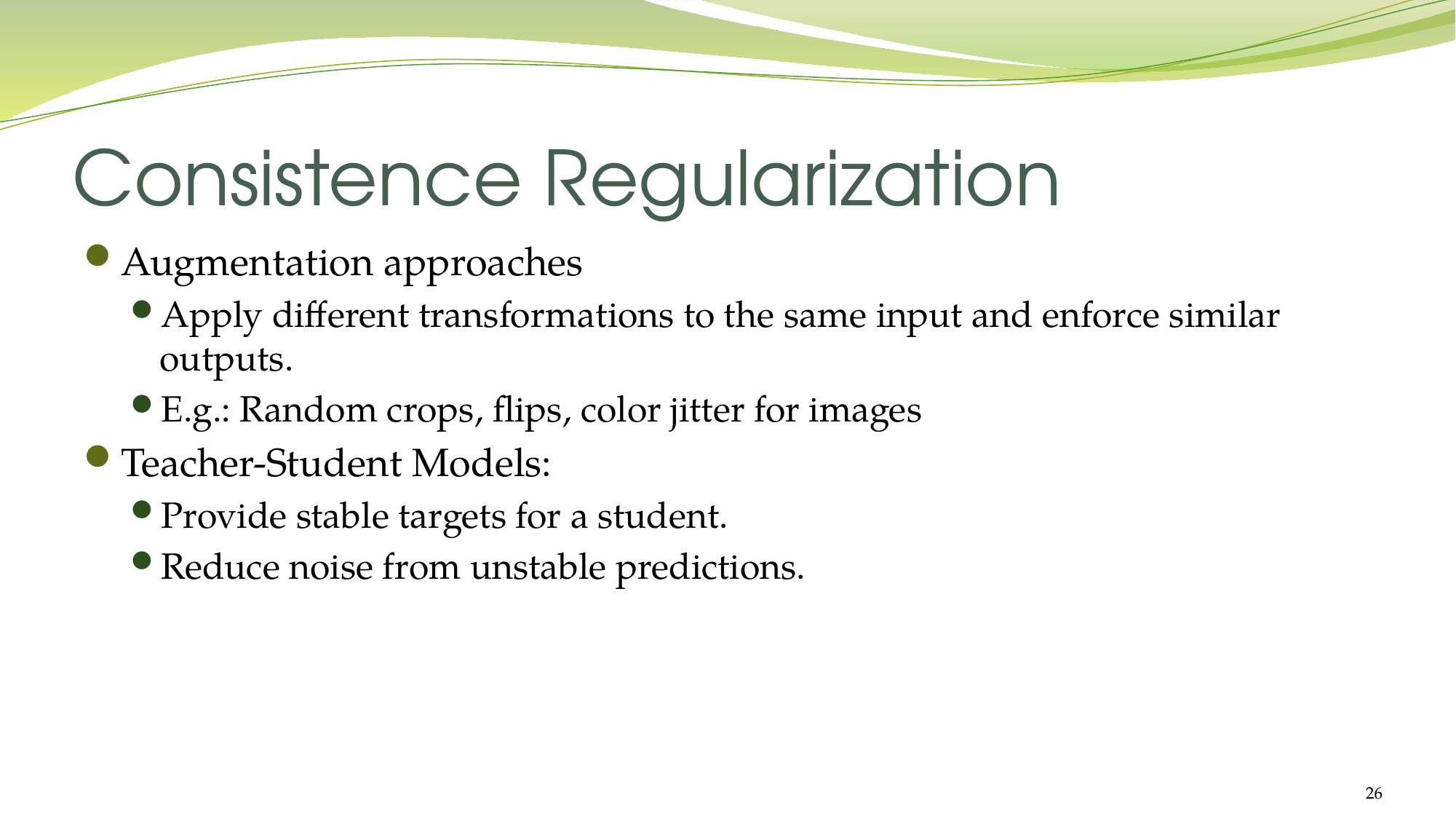

# Consistence Regularization
Augmentation approaches
Apply different transformations to the same input and enforce similar outputs.
E.g.: Random crops, flips, color jitter for images
Teacher-Student Models:
Provide stable targets for a student.
Reduce noise from unstable predictions.

26